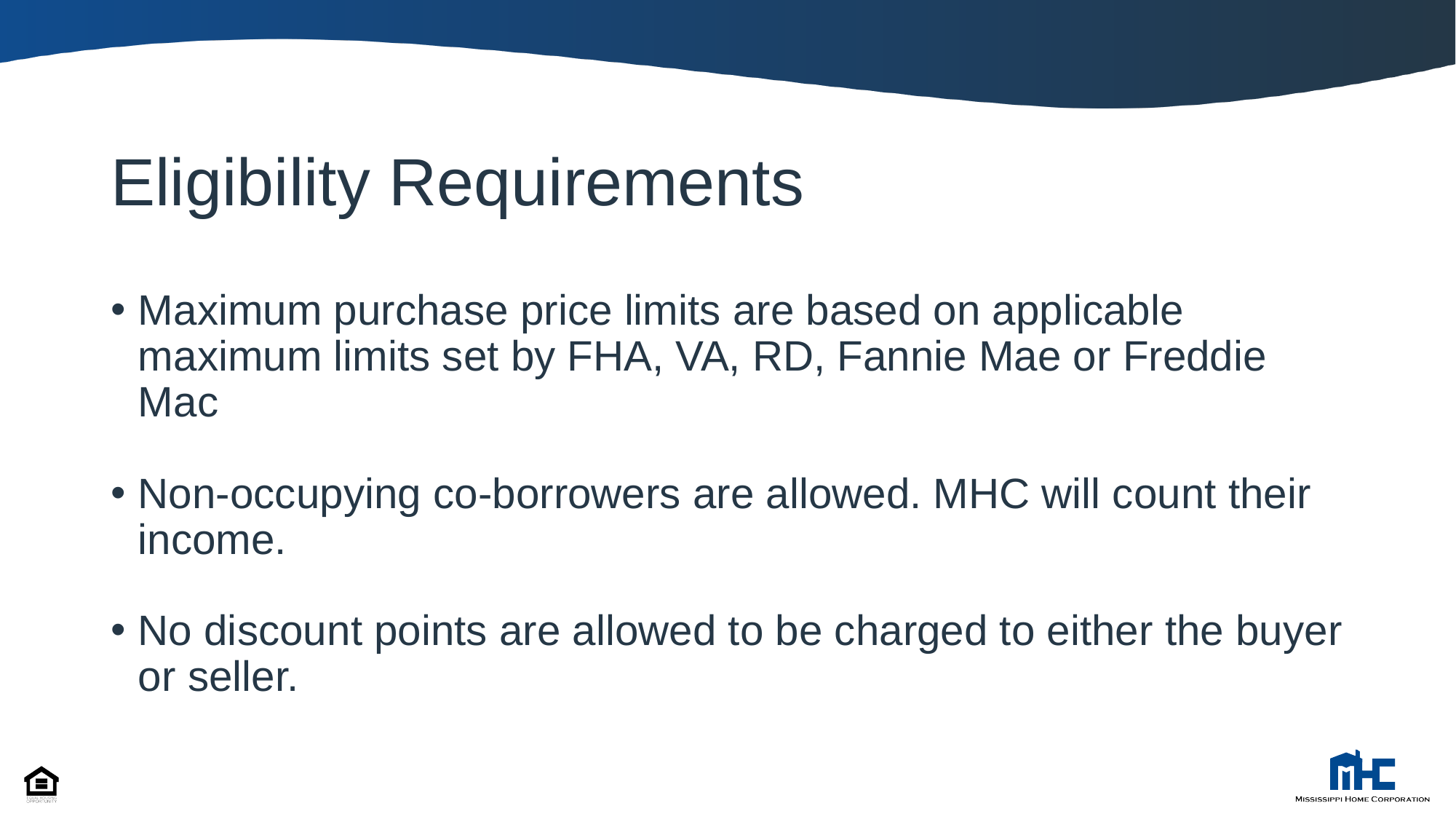

# Eligibility Requirements
Maximum purchase price limits are based on applicable maximum limits set by FHA, VA, RD, Fannie Mae or Freddie Mac

Non-occupying co-borrowers are allowed. MHC will count their income.

No discount points are allowed to be charged to either the buyer or seller.